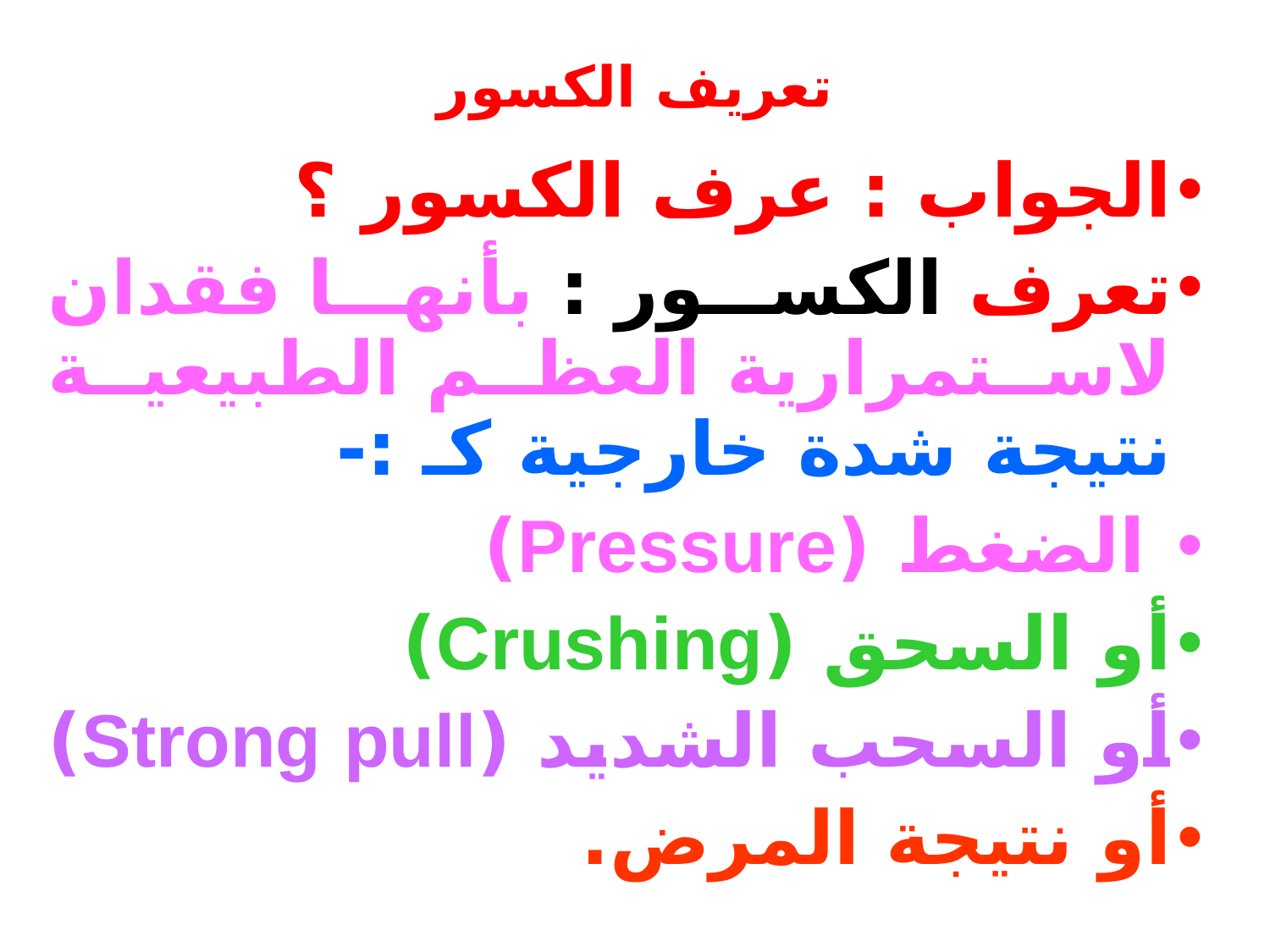

# تعريف الكسور
الجواب : عرف الكسور ؟
تعرف الكسور : بأنها فقدان لاستمرارية العظم الطبيعية نتيجة شدة خارجية كـ :-
 الضغط (Pressure)
أو السحق (Crushing)
أو السحب الشديد (Strong pull)
أو نتيجة المرض.